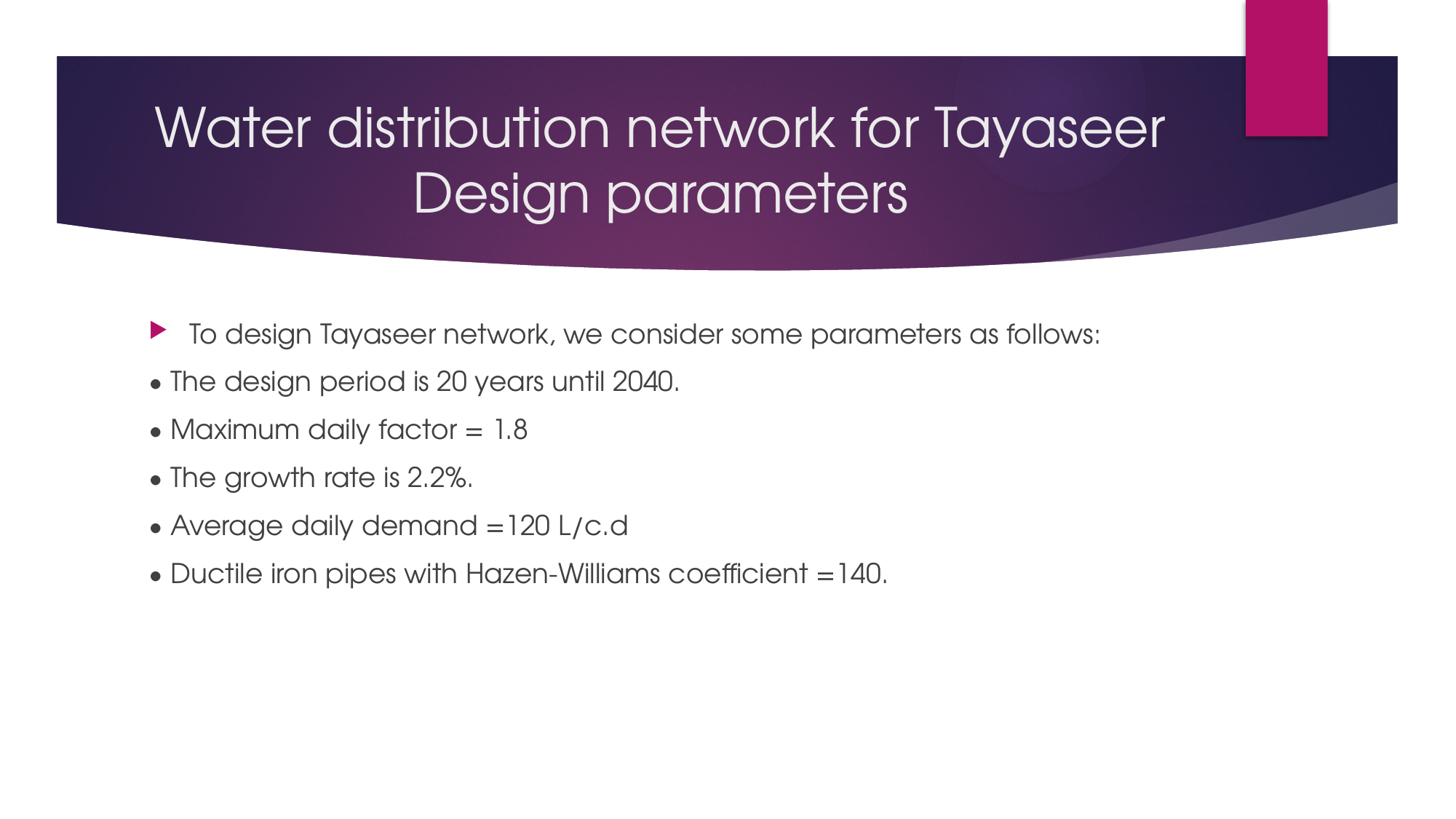

# Water distribution network for Tayaseer Design parameters
To design Tayaseer network, we consider some parameters as follows:
• The design period is 20 years until 2040.
• Maximum daily factor = 1.8
• The growth rate is 2.2%.
• Average daily demand =120 L/c.d
• Ductile iron pipes with Hazen-Williams coefficient =140.